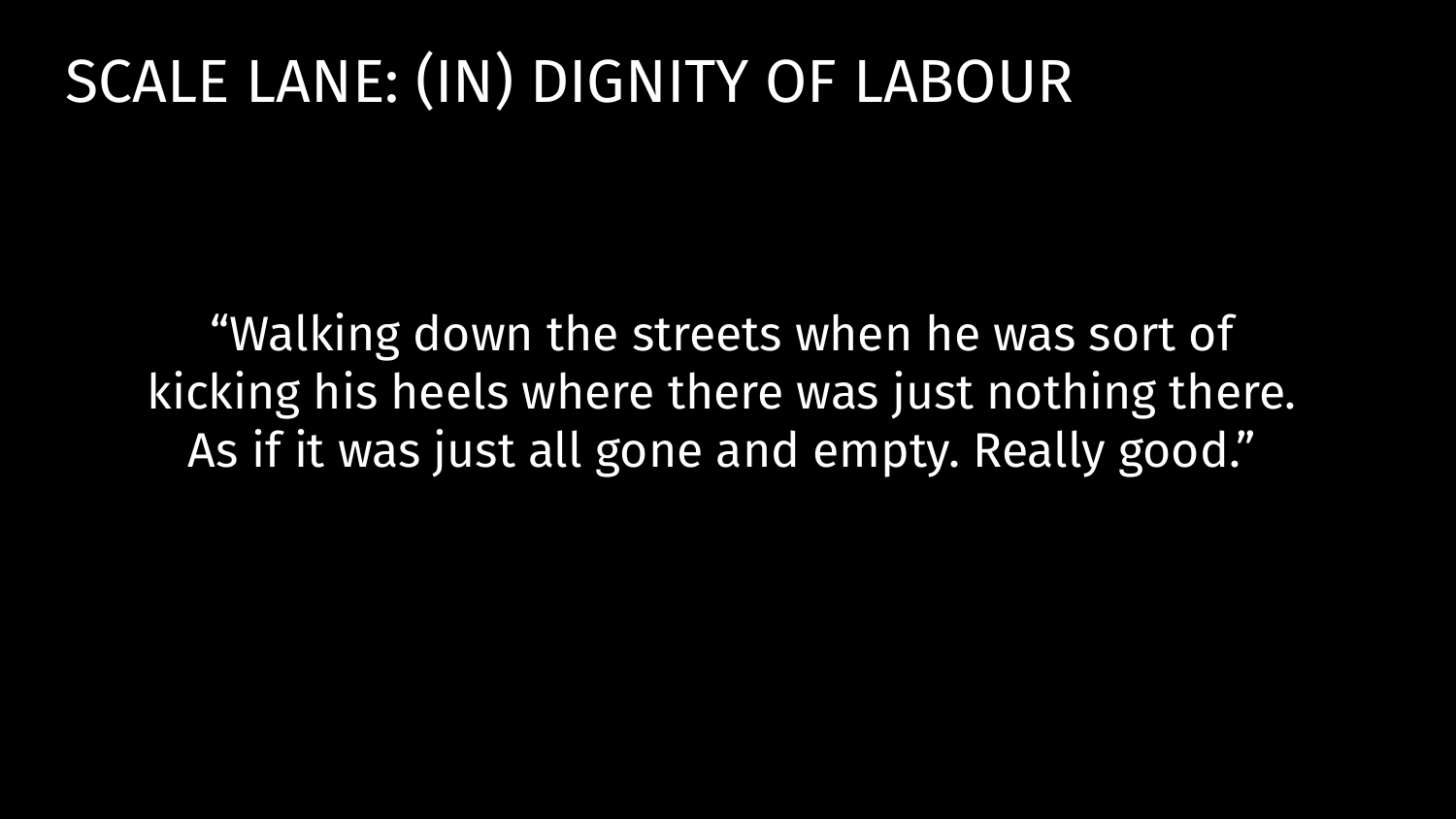

SCALE LANE: (IN) DIGNITY OF LABOUR
“Walking down the streets when he was sort of kicking his heels where there was just nothing there. As if it was just all gone and empty. Really good.”